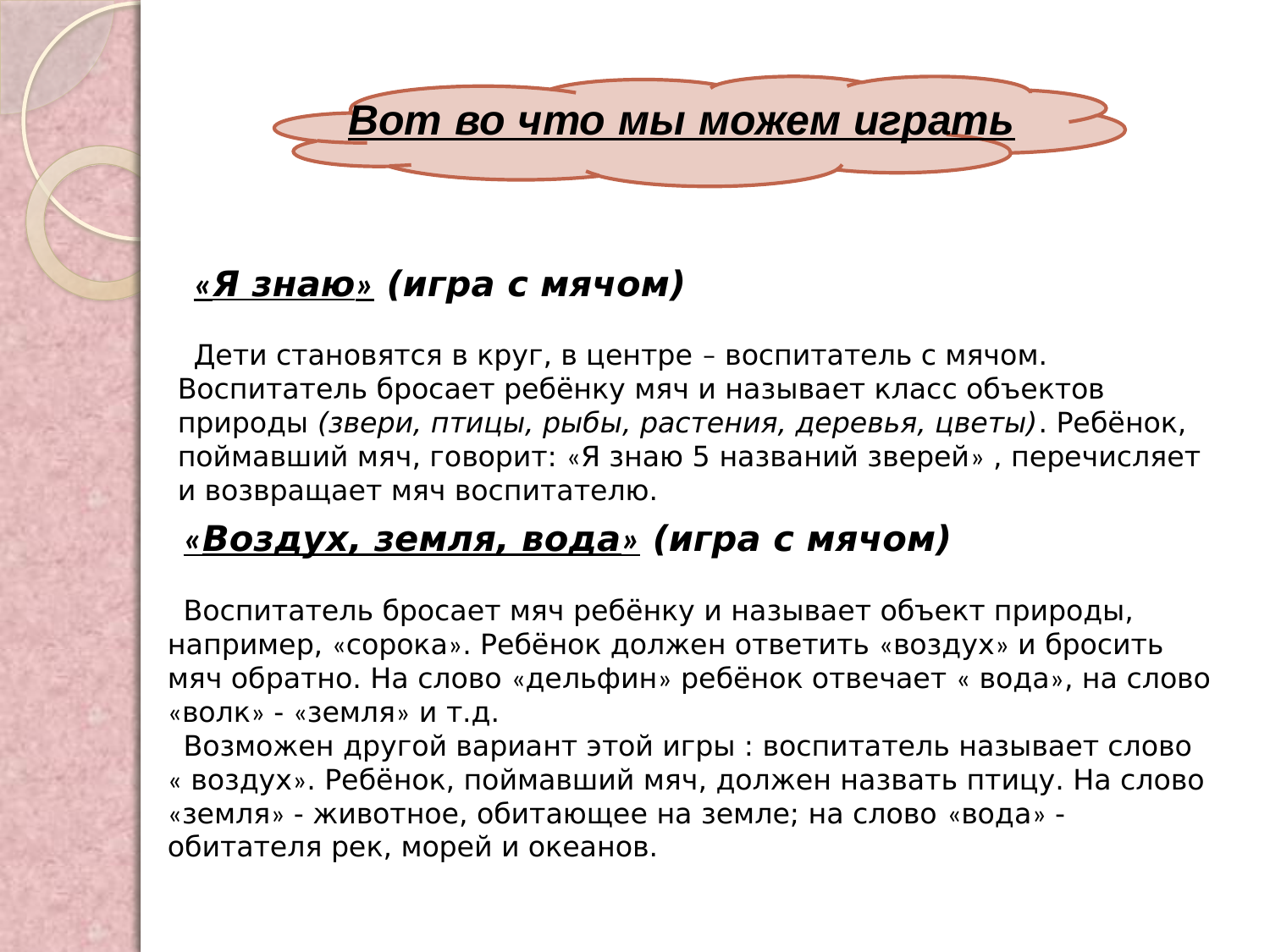

Вот во что мы можем играть
«Я знаю» (игра с мячом)

Дети становятся в круг, в центре – воспитатель с мячом. Воспитатель бросает ребёнку мяч и называет класс объектов природы (звери, птицы, рыбы, растения, деревья, цветы). Ребёнок, поймавший мяч, говорит: «Я знаю 5 названий зверей» , перечисляет и возвращает мяч воспитателю.
«Воздух, земля, вода» (игра с мячом)

Воспитатель бросает мяч ребёнку и называет объект природы, например, «сорока». Ребёнок должен ответить «воздух» и бросить мяч обратно. На слово «дельфин» ребёнок отвечает « вода», на слово «волк» - «земля» и т.д.
Возможен другой вариант этой игры : воспитатель называет слово « воздух». Ребёнок, поймавший мяч, должен назвать птицу. На слово «земля» - животное, обитающее на земле; на слово «вода» - обитателя рек, морей и океанов.